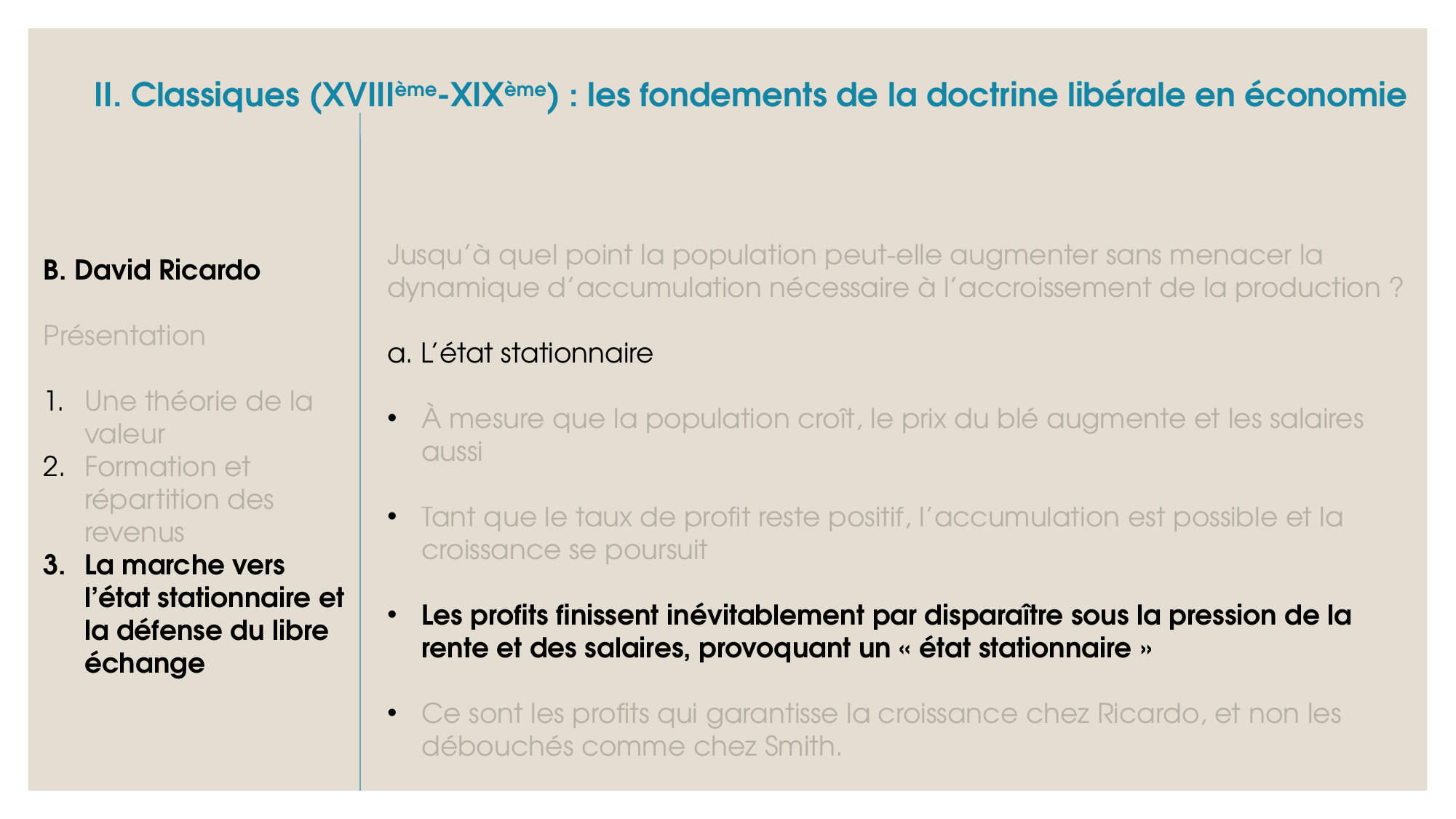

Jusqu’à quel point la population peut-elle augmenter sans menacer la dynamique d’accumulation nécessaire à l’accroissement de la production ?

a. L’état stationnaire

À mesure que la population croît, le prix du blé augmente et les salaires aussi

Tant que le taux de profit reste positif, l’accumulation est possible et la croissance se poursuit

Les profits finissent inévitablement par disparaître sous la pression de la rente et des salaires, provoquant un « état stationnaire »

Ce sont les profits qui garantisse la croissance chez Ricardo, et non les débouchés comme chez Smith.